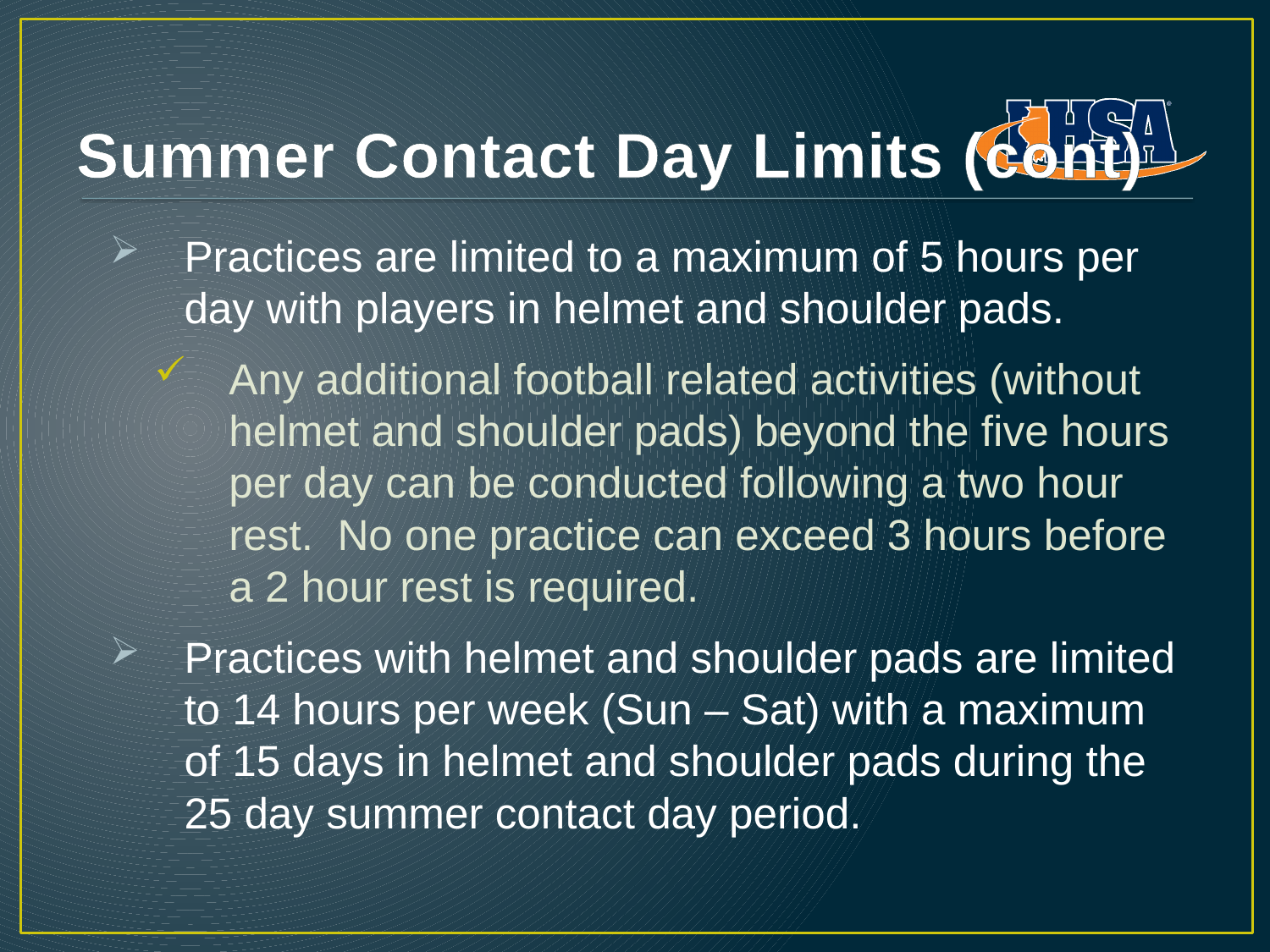

# Summer Contact Day Limits (cont)
Practices are limited to a maximum of 5 hours per day with players in helmet and shoulder pads.
Any additional football related activities (without helmet and shoulder pads) beyond the five hours per day can be conducted following a two hour rest.  No one practice can exceed 3 hours before a 2 hour rest is required.
Practices with helmet and shoulder pads are limited to 14 hours per week (Sun – Sat) with a maximum of 15 days in helmet and shoulder pads during the 25 day summer contact day period.